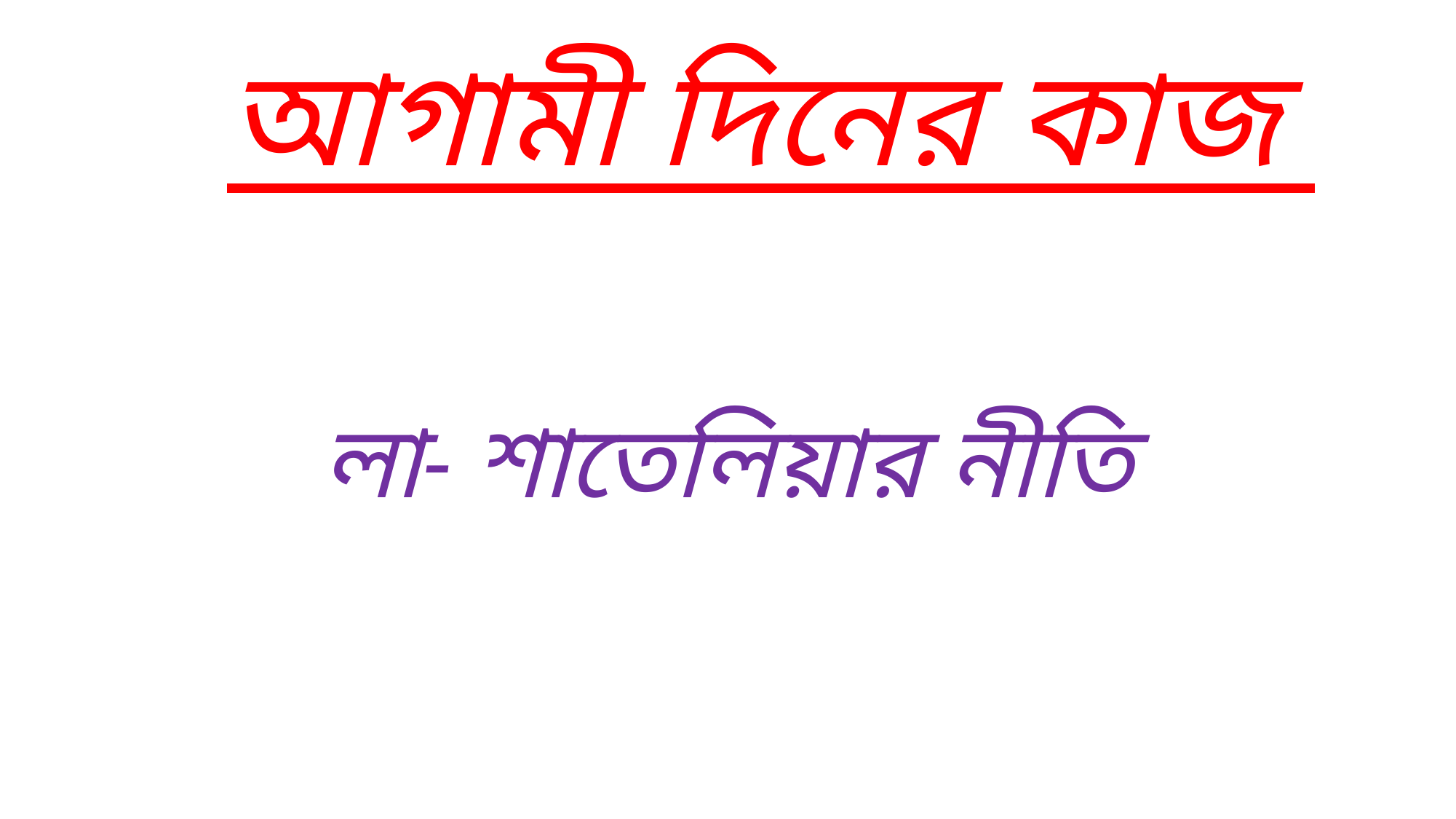

# আগামী দিনের কাজ

                   লা- শাতেলিয়ার নীতি